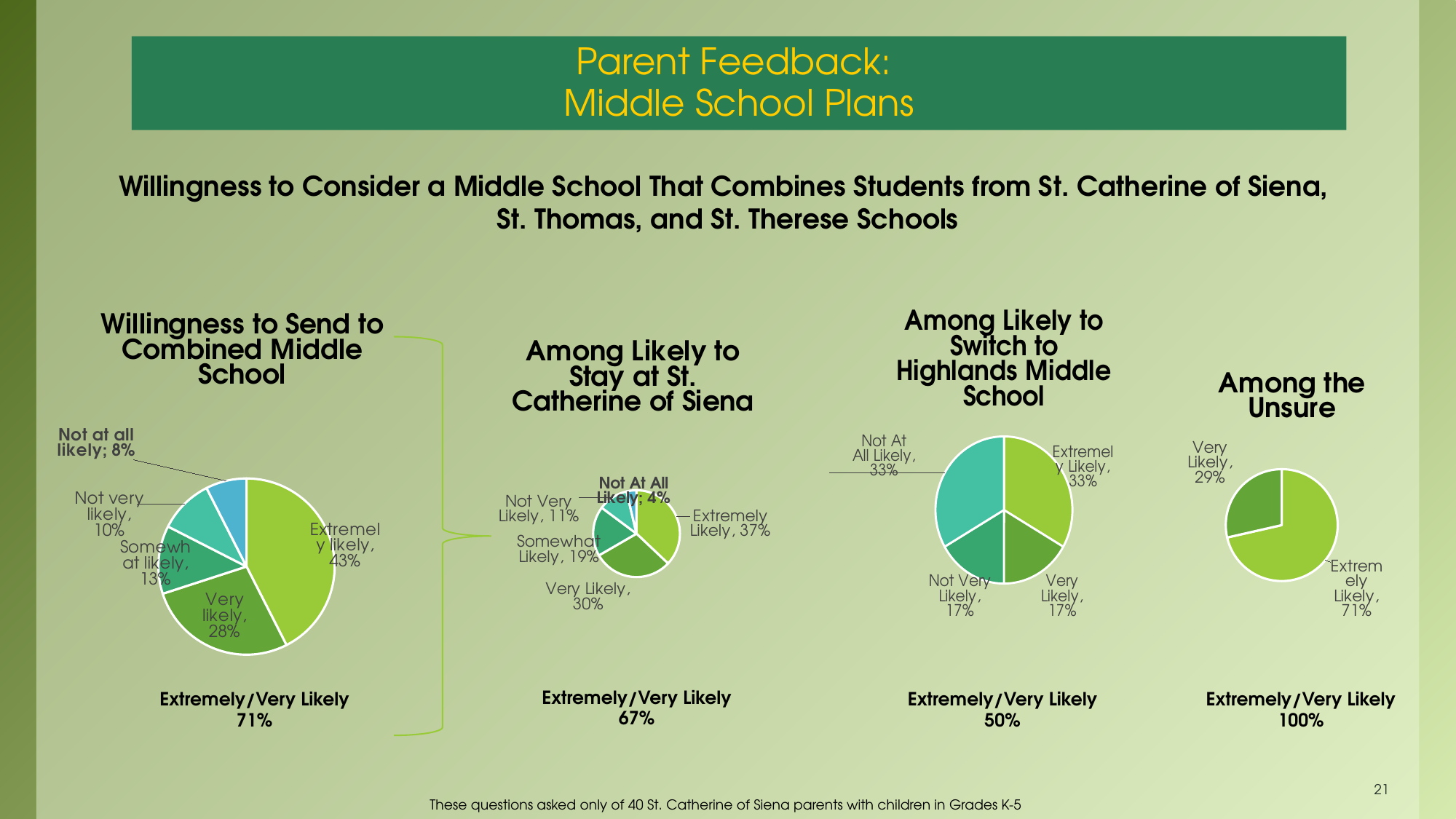

Parent Feedback:
Middle School Plans
Willingness to Consider a Middle School That Combines Students from St. Catherine of Siena,
St. Thomas, and St. Therese Schools

### Chart: Among Likely to Switch to Highlands Middle School

| Category | Likelihood to Recommend |
|---|---|
| Extremely Likely | 0.3333333333333333 |
| Very Likely | 0.16666666666666666 |
| Not Very Likely | 0.16666666666666666 |
| Not At All Likely | 0.3333333333333333 |

### Chart: Willingness to Send to Combined Middle School

| Category | Likelihood to Recommend |
|---|---|
| Extremely likely | 0.425 |
| Very likely | 0.275 |
| Somewhat likely | 0.125 |
| Not very likely | 0.1 |
| Not at all likely | 0.075 |

### Chart: Among Likely to Stay at St. Catherine of Siena

| Category | Likelihood to Recommend |
|---|---|
| Extremely Likely | 0.37037037037037035 |
| Very Likely | 0.2962962962962963 |
| Somewhat Likely | 0.18518518518518517 |
| Not Very Likely | 0.1111111111111111 |
| Not At All Likely | 0.037037037037037035 |

### Chart: Among the Unsure

| Category | Likelihood to Recommend |
|---|---|
| Extremely Likely | 0.7142857142857143 |
| Very Likely | 0.2857142857142857 |
Extremely/Very Likely
67%
Extremely/Very Likely
71%
Extremely/Very Likely
50%
Extremely/Very Likely
100%
21
These questions asked only of 40 St. Catherine of Siena parents with children in Grades K-5